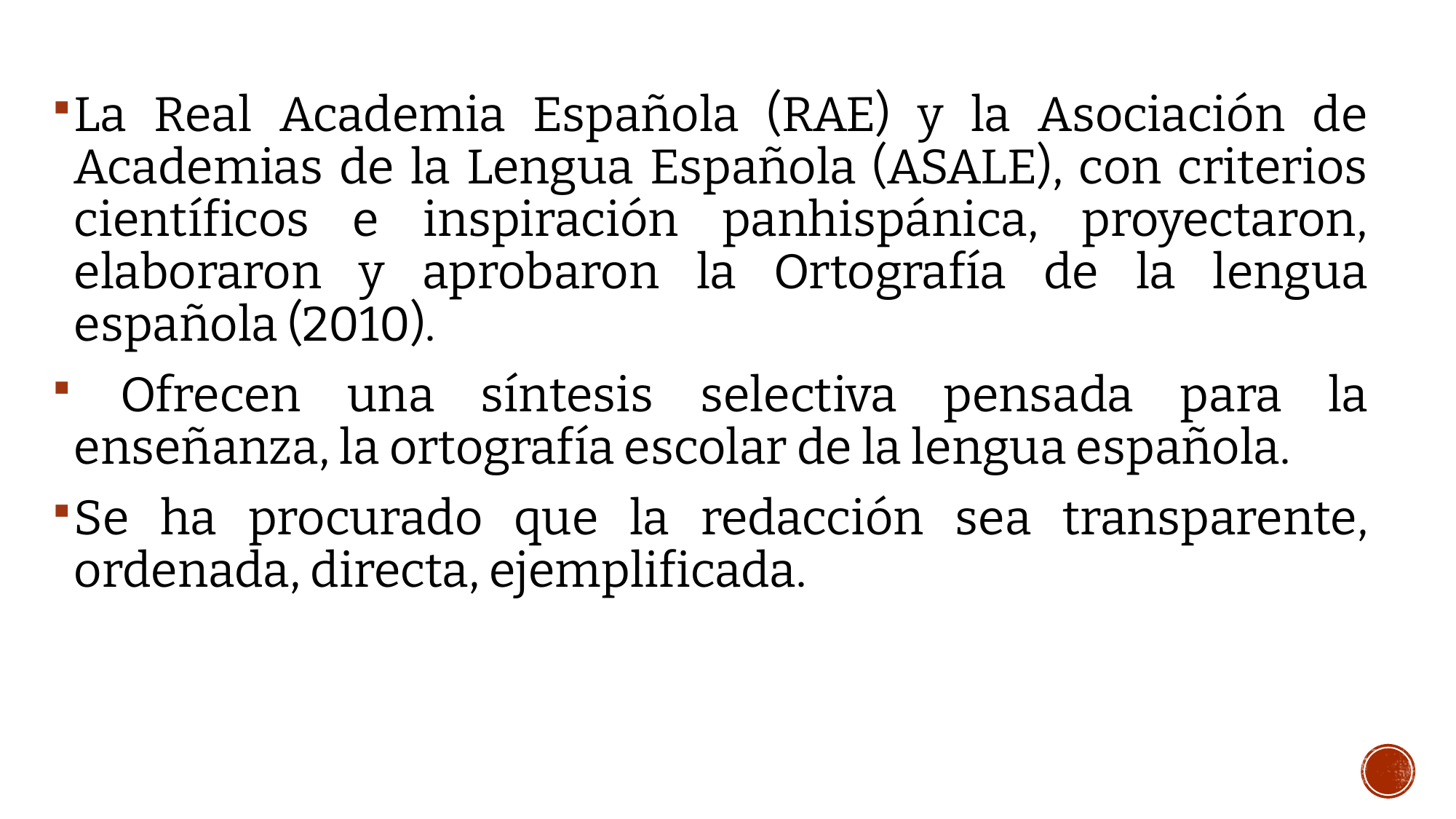

La Real Academia Española (RAE) y la Asociación de Academias de la Lengua Española (ASALE), con criterios científicos e inspiración panhispánica, proyectaron, elaboraron y aprobaron la Ortografía de la lengua española (2010).
 Ofrecen una síntesis selectiva pensada para la enseñanza, la ortografía escolar de la lengua española.
Se ha procurado que la redacción sea transparente, ordenada, directa, ejemplificada.